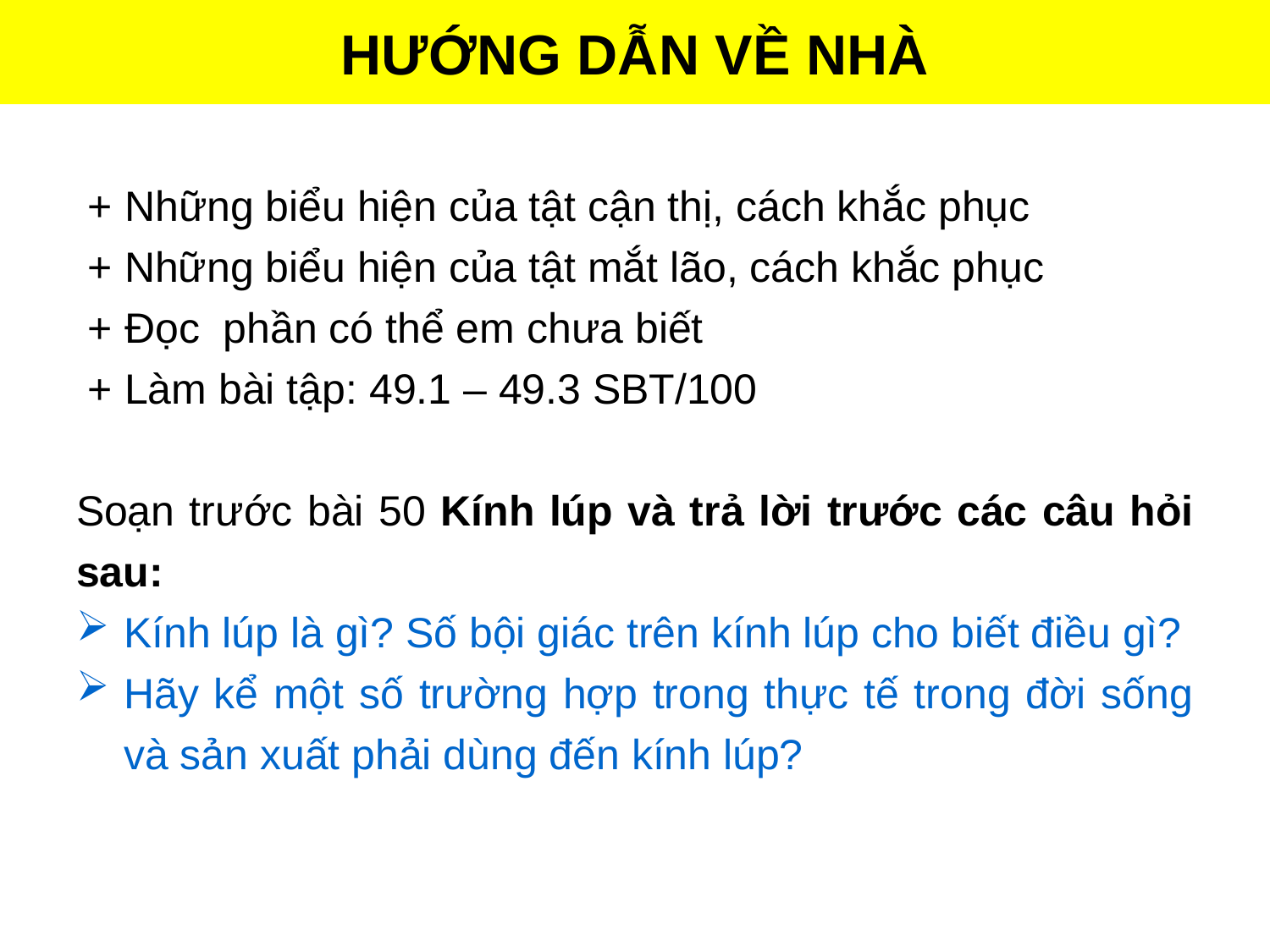

HƯỚNG DẪN VỀ NHÀ
 + Những biểu hiện của tật cận thị, cách khắc phục
 + Những biểu hiện của tật mắt lão, cách khắc phục
 + Đọc  phần có thể em chưa biết
 + Làm bài tập: 49.1 – 49.3 SBT/100

Soạn trước bài 50 Kính lúp và trả lời trước các câu hỏi sau:
Kính lúp là gì? Số bội giác trên kính lúp cho biết điều gì?
Hãy kể một số trường hợp trong thực tế trong đời sống và sản xuất phải dùng đến kính lúp?